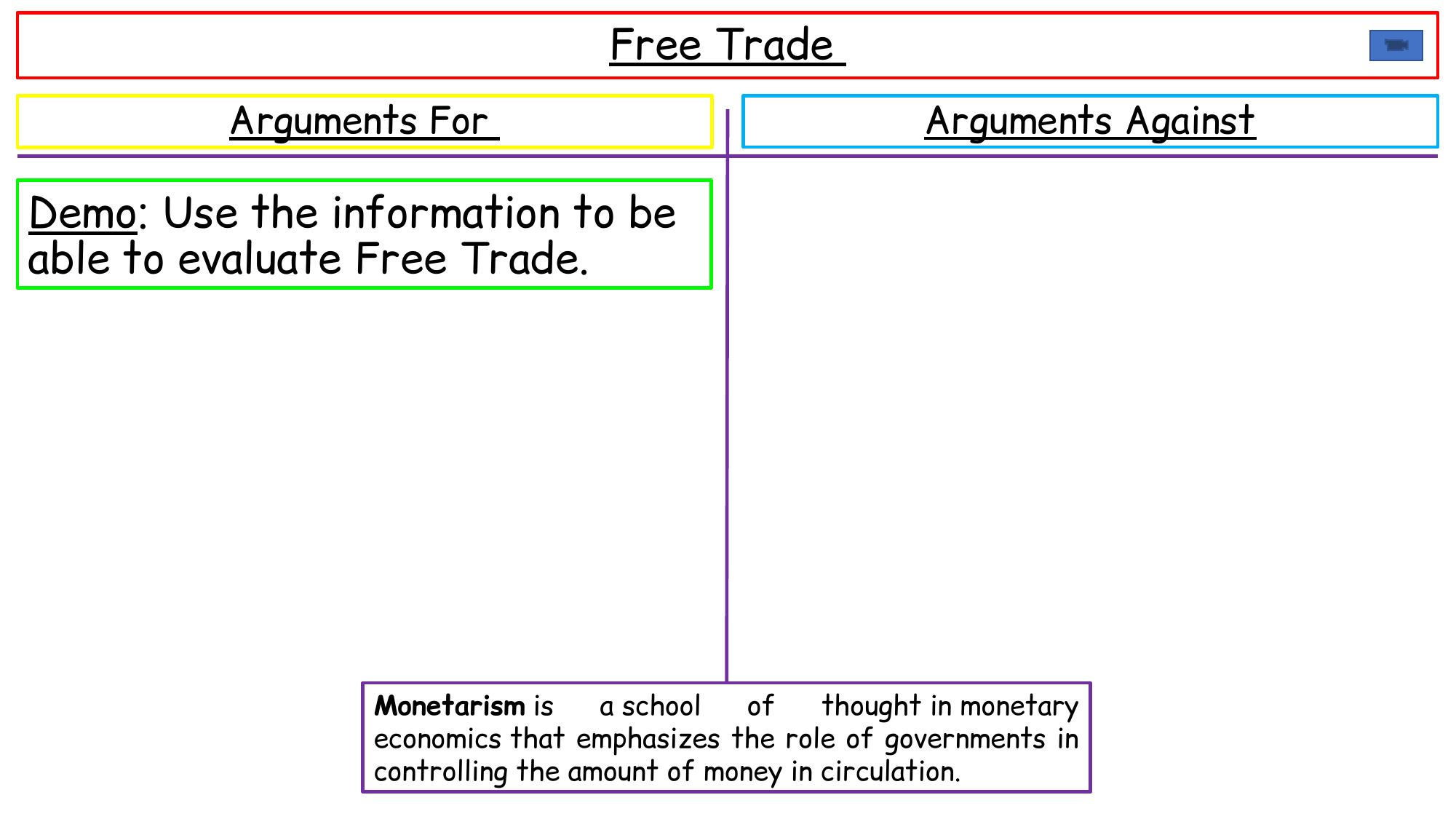

Free Trade

Arguments Against
Arguments For
Demo: Use the information to be able to evaluate Free Trade.
Monetarism is a school of thought in monetary economics that emphasizes the role of governments in controlling the amount of money in circulation.